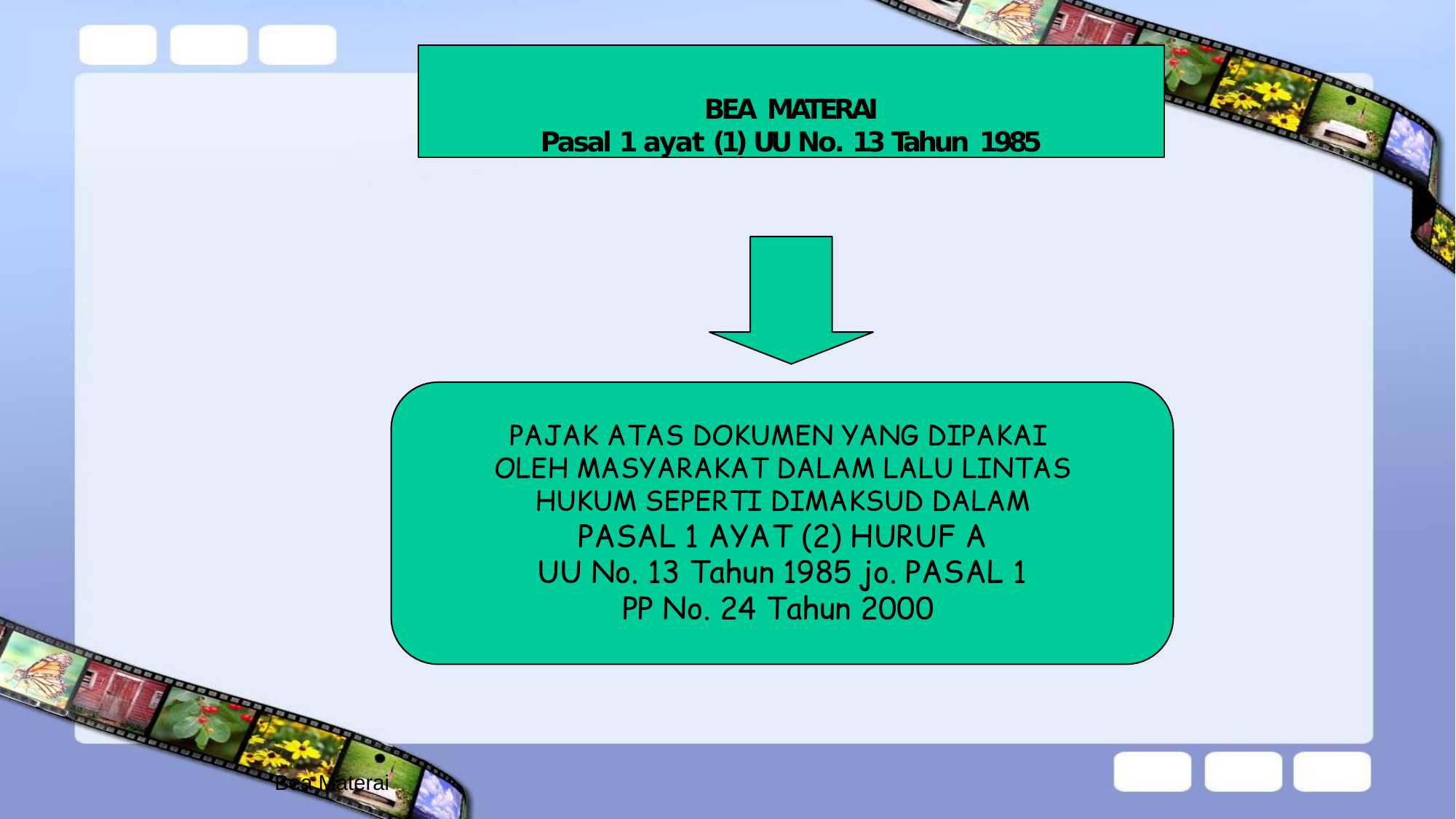

BEA MATERAI
Pasal 1 ayat (1) UU No. 13 Tahun 1985

PAJAK ATAS DOKUMEN YANG DIPAKAI  OLEH MASYARAKAT DALAM LALU LINTAS  HUKUM SEPERTI DIMAKSUD DALAM  PASAL 1 AYAT (2) HURUF A
UU No. 13 Tahun 1985 jo. PASAL 1
PP No. 24 Tahun 2000
Bea Materai